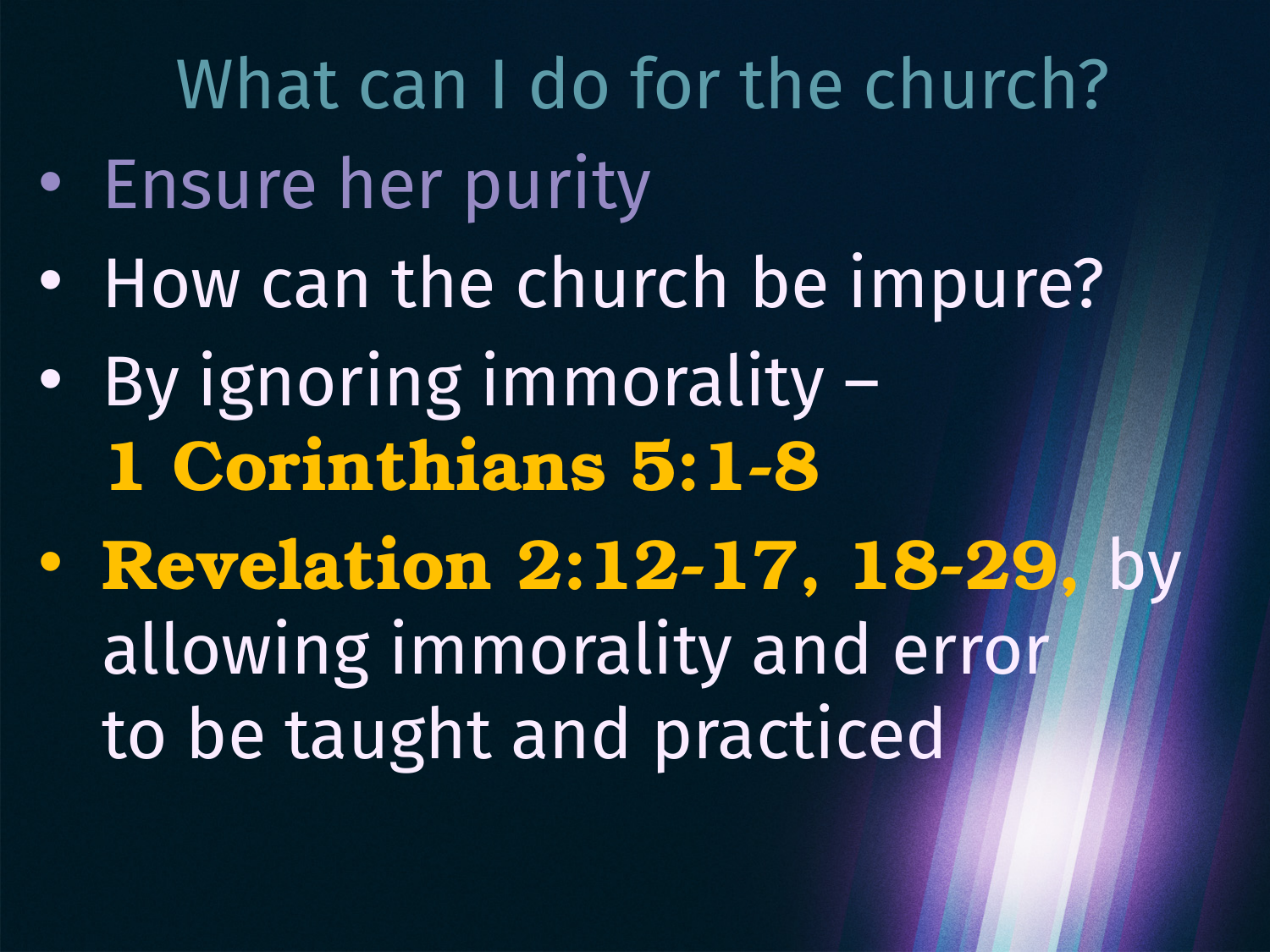

# What can I do for the church?
Ensure her purity
How can the church be impure?
By ignoring immorality –
1 Corinthians 5:1-8
Revelation 2:12-17, 18-29, by allowing immorality and error
to be taught and practiced